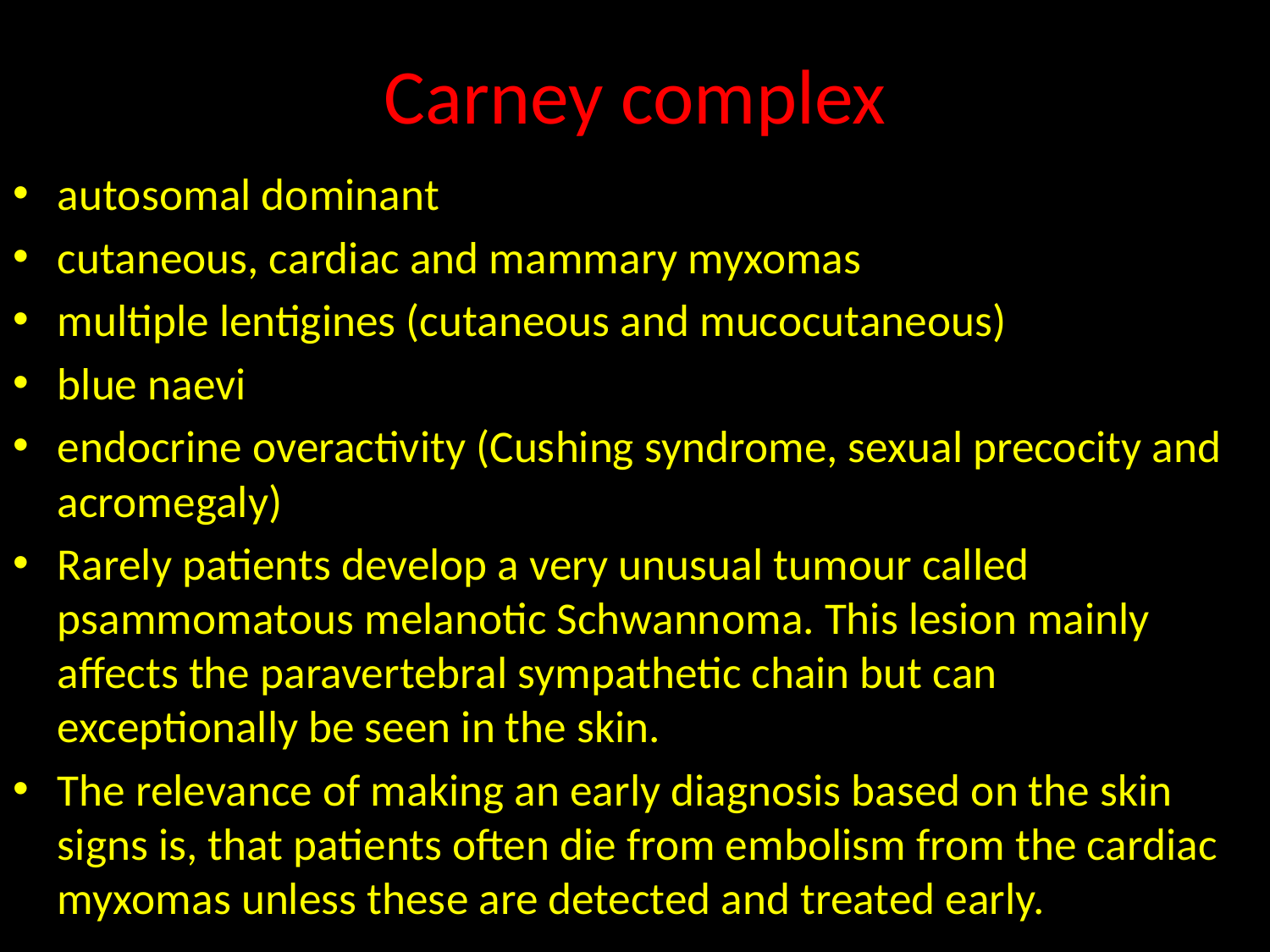

# Carney complex
autosomal dominant
cutaneous, cardiac and mammary myxomas
multiple lentigines (cutaneous and mucocutaneous)
blue naevi
endocrine overactivity (Cushing syndrome, sexual precocity and acromegaly)
Rarely patients develop a very unusual tumour called psammomatous melanotic Schwannoma. This lesion mainly affects the paravertebral sympathetic chain but can exceptionally be seen in the skin.
The relevance of making an early diagnosis based on the skin signs is, that patients often die from embolism from the cardiac myxomas unless these are detected and treated early.